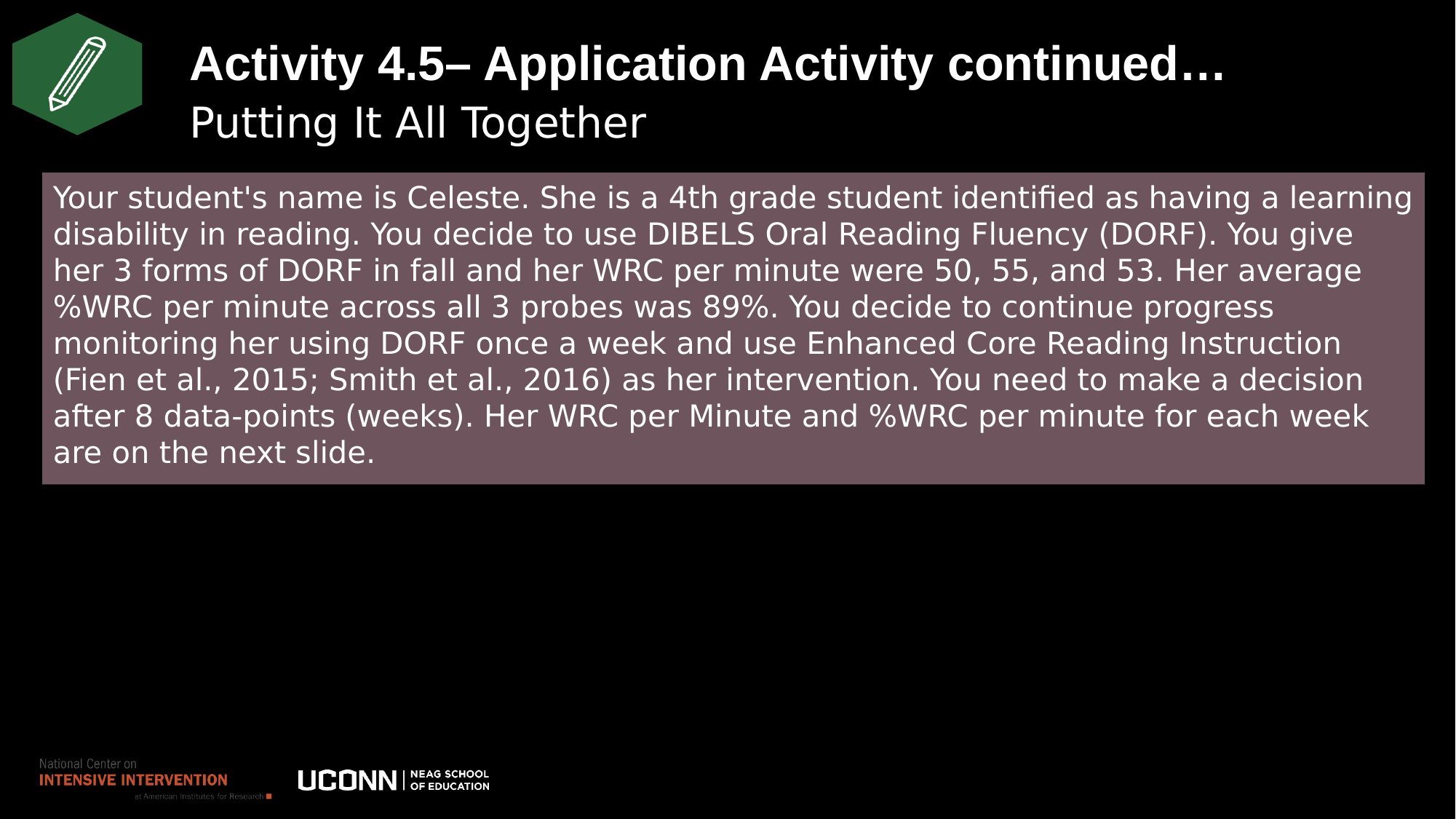

# Activity 4.5– Application Activity continued…
Putting It All Together
Your student's name is Celeste. She is a 4th grade student identified as having a learning disability in reading. You decide to use DIBELS Oral Reading Fluency (DORF). You give her 3 forms of DORF in fall and her WRC per minute were 50, 55, and 53. Her average %WRC per minute across all 3 probes was 89%. You decide to continue progress monitoring her using DORF once a week and use Enhanced Core Reading Instruction (Fien et al., 2015; Smith et al., 2016) as her intervention. You need to make a decision after 8 data-points (weeks). Her WRC per Minute and %WRC per minute for each week are on the next slide.